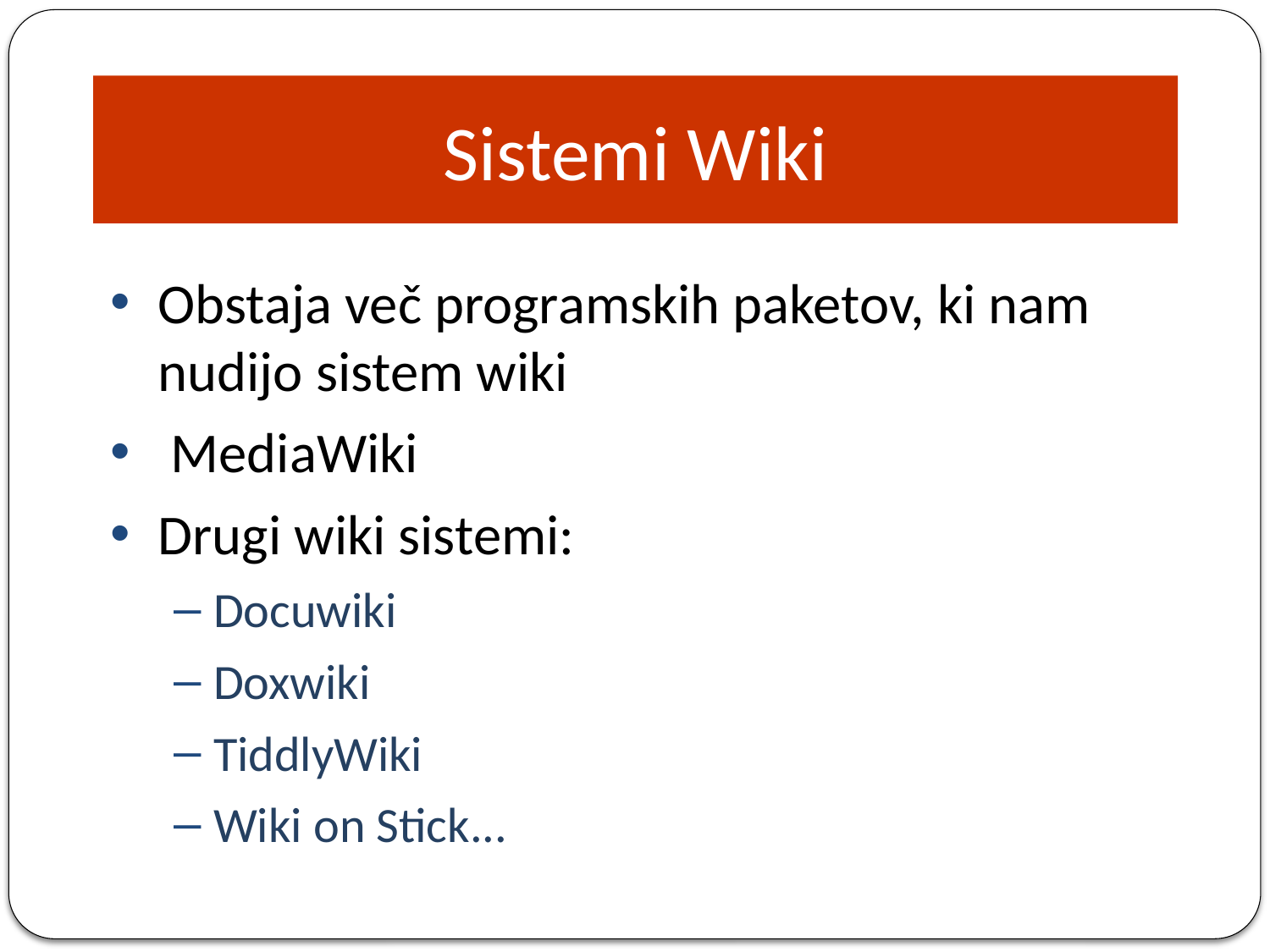

Sistemi Wiki
Obstaja več programskih paketov, ki nam nudijo sistem wiki
 MediaWiki
Drugi wiki sistemi:
Docuwiki
Doxwiki
TiddlyWiki
Wiki on Stick...